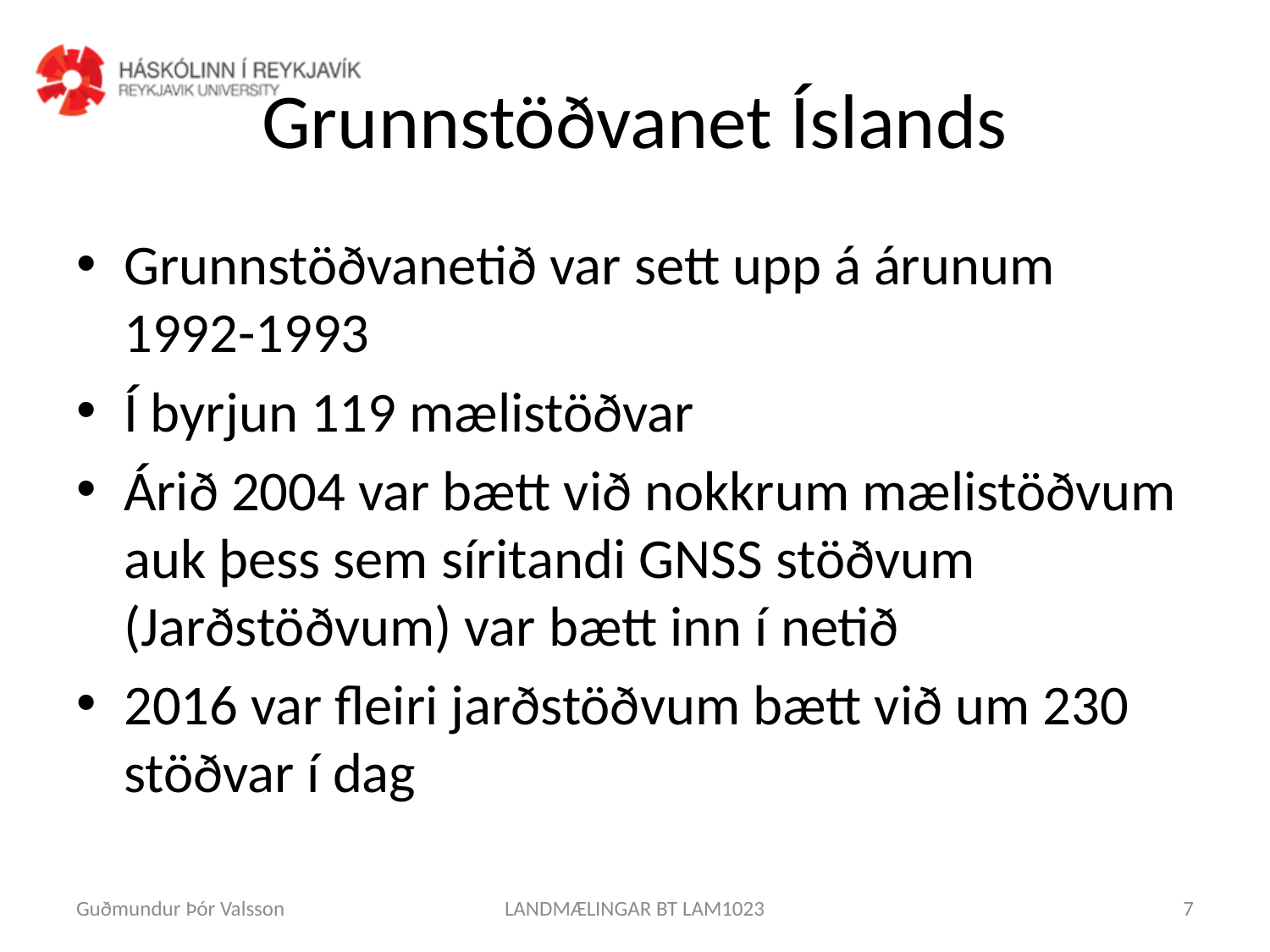

# Grunnstöðvanet Íslands
Grunnstöðvanetið var sett upp á árunum 1992-1993
Í byrjun 119 mælistöðvar
Árið 2004 var bætt við nokkrum mælistöðvum auk þess sem síritandi GNSS stöðvum (Jarðstöðvum) var bætt inn í netið
2016 var fleiri jarðstöðvum bætt við um 230 stöðvar í dag
Guðmundur Þór Valsson
LANDMÆLINGAR BT LAM1023
7